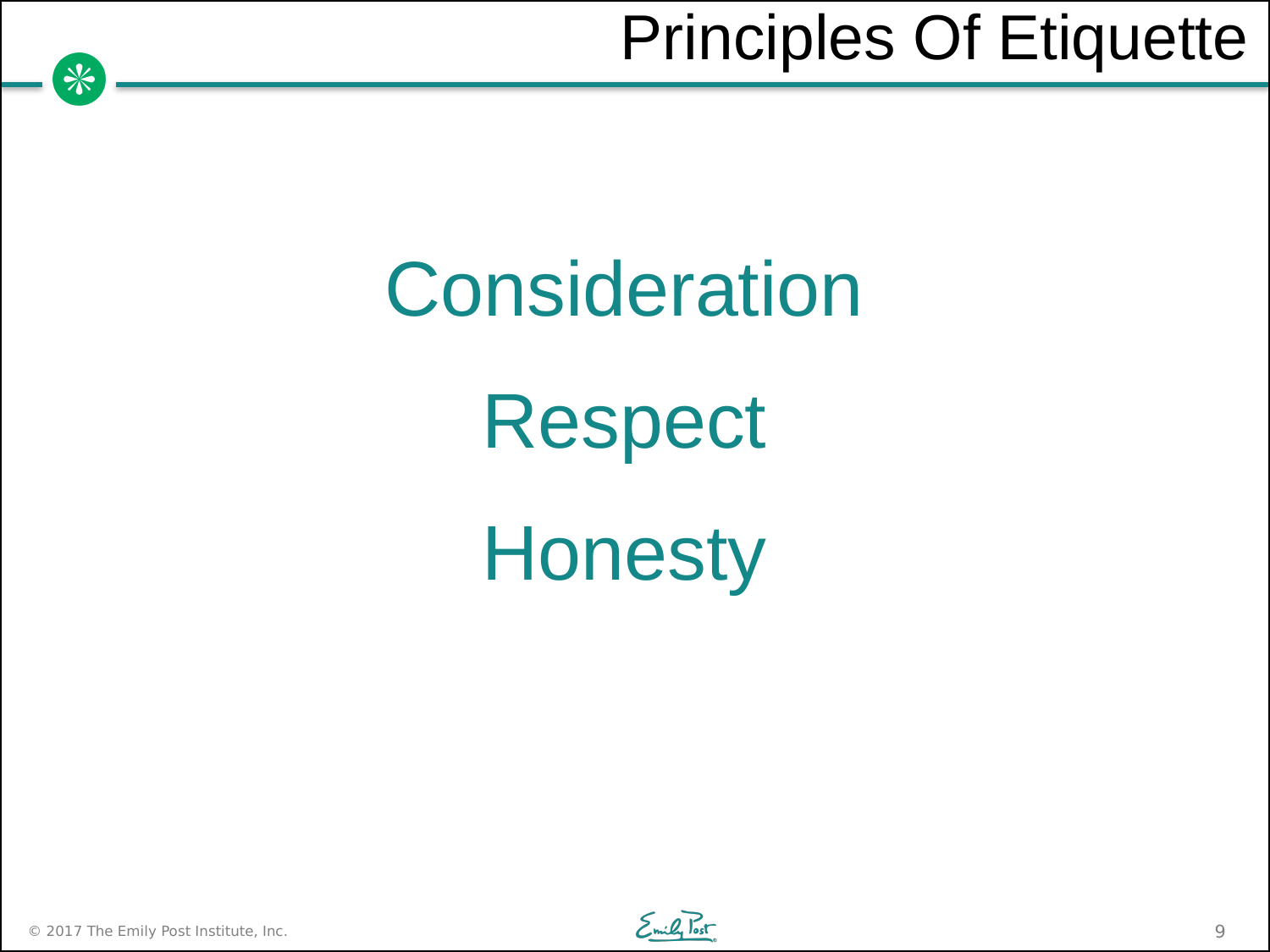

# Principles Of Etiquette

Consideration
Respect
Honesty